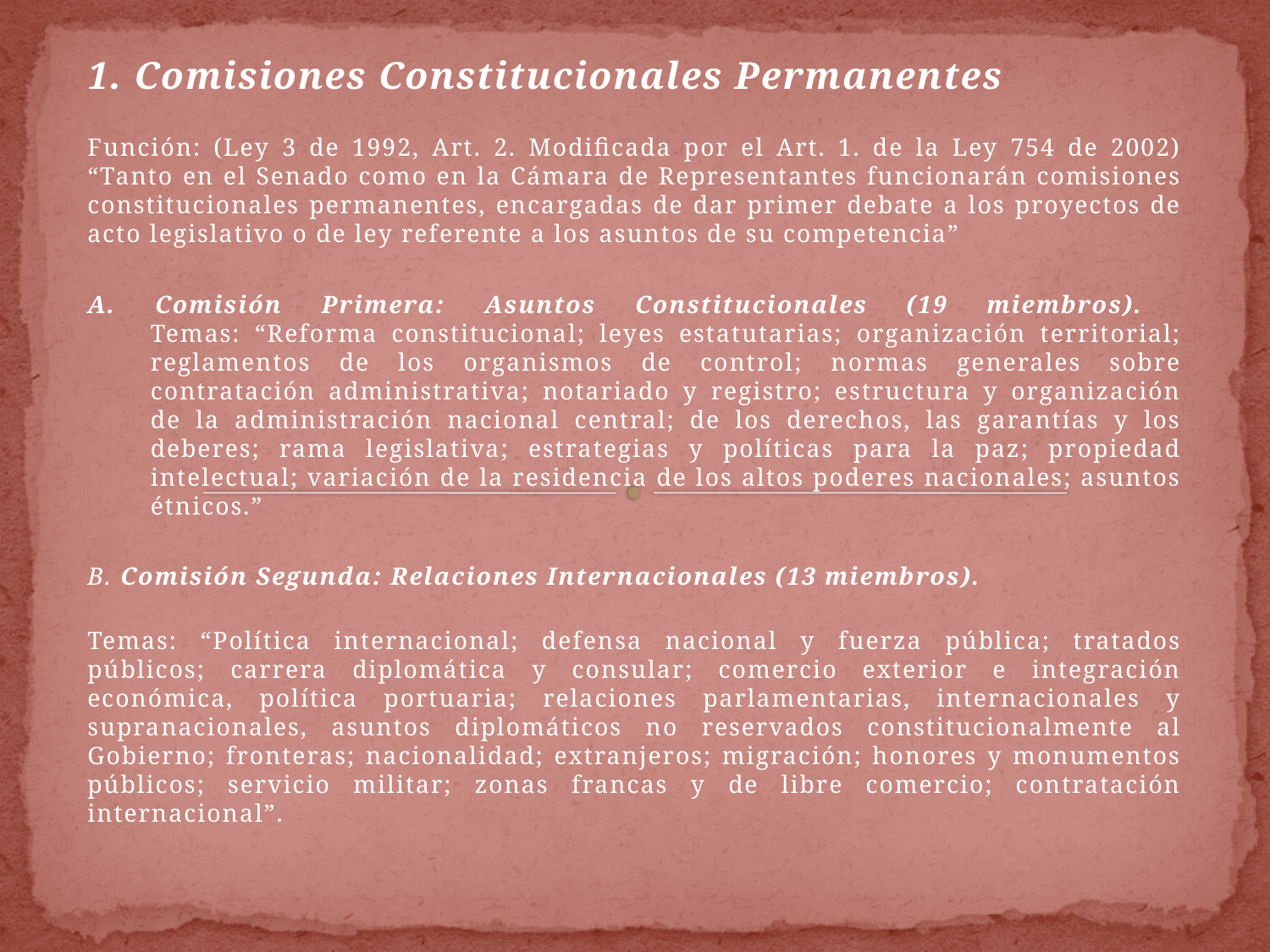

1. Comisiones Constitucionales Permanentes
Función: (Ley 3 de 1992, Art. 2. Modificada por el Art. 1. de la Ley 754 de 2002) “Tanto en el Senado como en la Cámara de Representantes funcionarán comisiones constitucionales permanentes, encargadas de dar primer debate a los proyectos de acto legislativo o de ley referente a los asuntos de su competencia”

A. Comisión Primera: Asuntos Constitucionales (19 miembros).
Temas: “Reforma constitucional; leyes estatutarias; organización territorial; reglamentos de los organismos de control; normas generales sobre contratación administrativa; notariado y registro; estructura y organización de la administración nacional central; de los derechos, las garantías y los deberes; rama legislativa; estrategias y políticas para la paz; propiedad intelectual; variación de la residencia de los altos poderes nacionales; asuntos étnicos.”

B. Comisión Segunda: Relaciones Internacionales (13 miembros).
Temas: “Política internacional; defensa nacional y fuerza pública; tratados públicos; carrera diplomática y consular; comercio exterior e integración económica, política portuaria; relaciones parlamentarias, internacionales y supranacionales, asuntos diplomáticos no reservados constitucionalmente al Gobierno; fronteras; nacionalidad; extranjeros; migración; honores y monumentos públicos; servicio militar; zonas francas y de libre comercio; contratación internacional”.